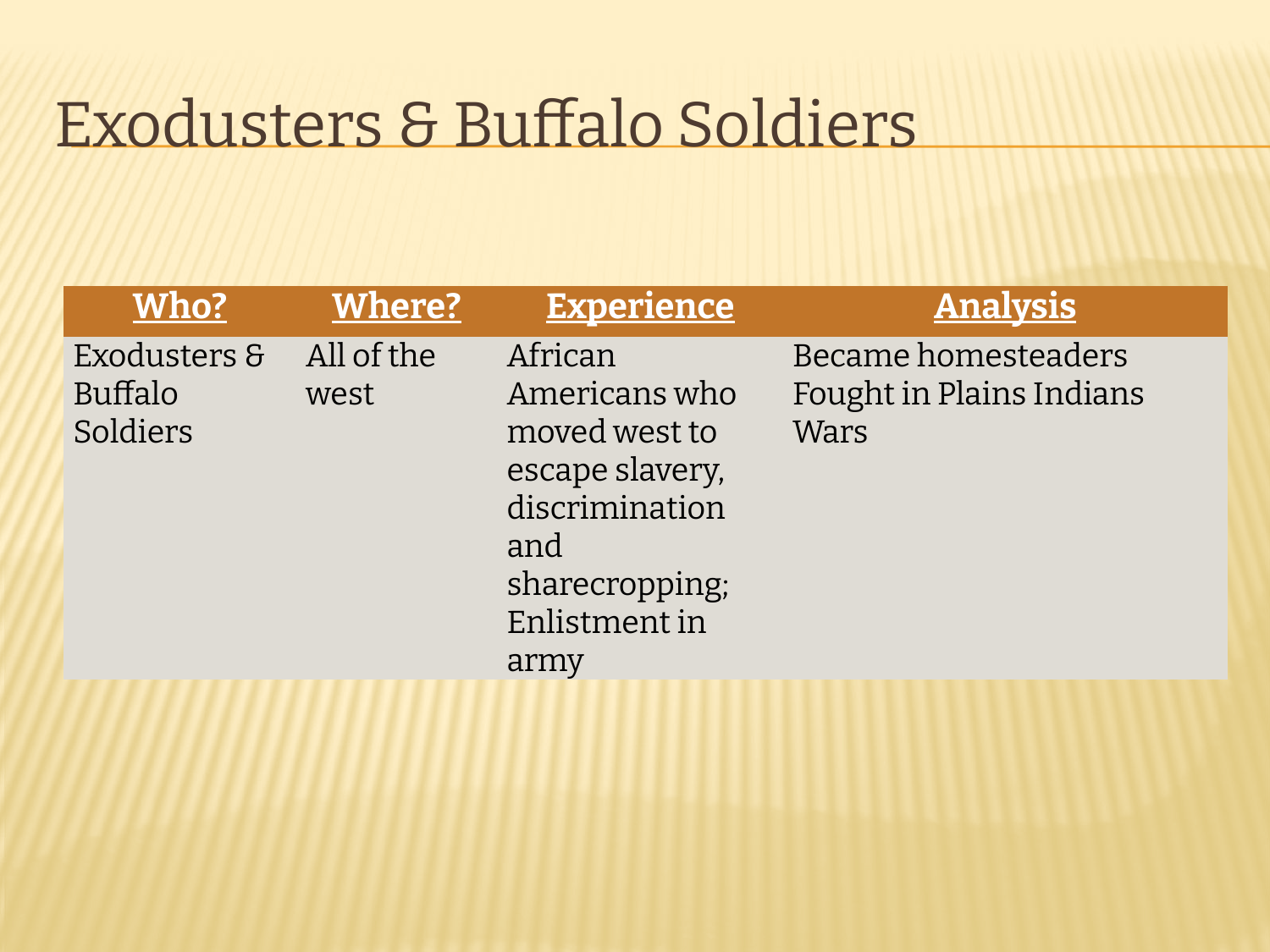

# Exodusters & Buffalo Soldiers
| Who? | Where? | Experience | Analysis |
| --- | --- | --- | --- |
| Exodusters & Buffalo Soldiers | All of the west | African Americans who moved west to escape slavery, discrimination and sharecropping; Enlistment in army | Became homesteaders Fought in Plains Indians Wars |